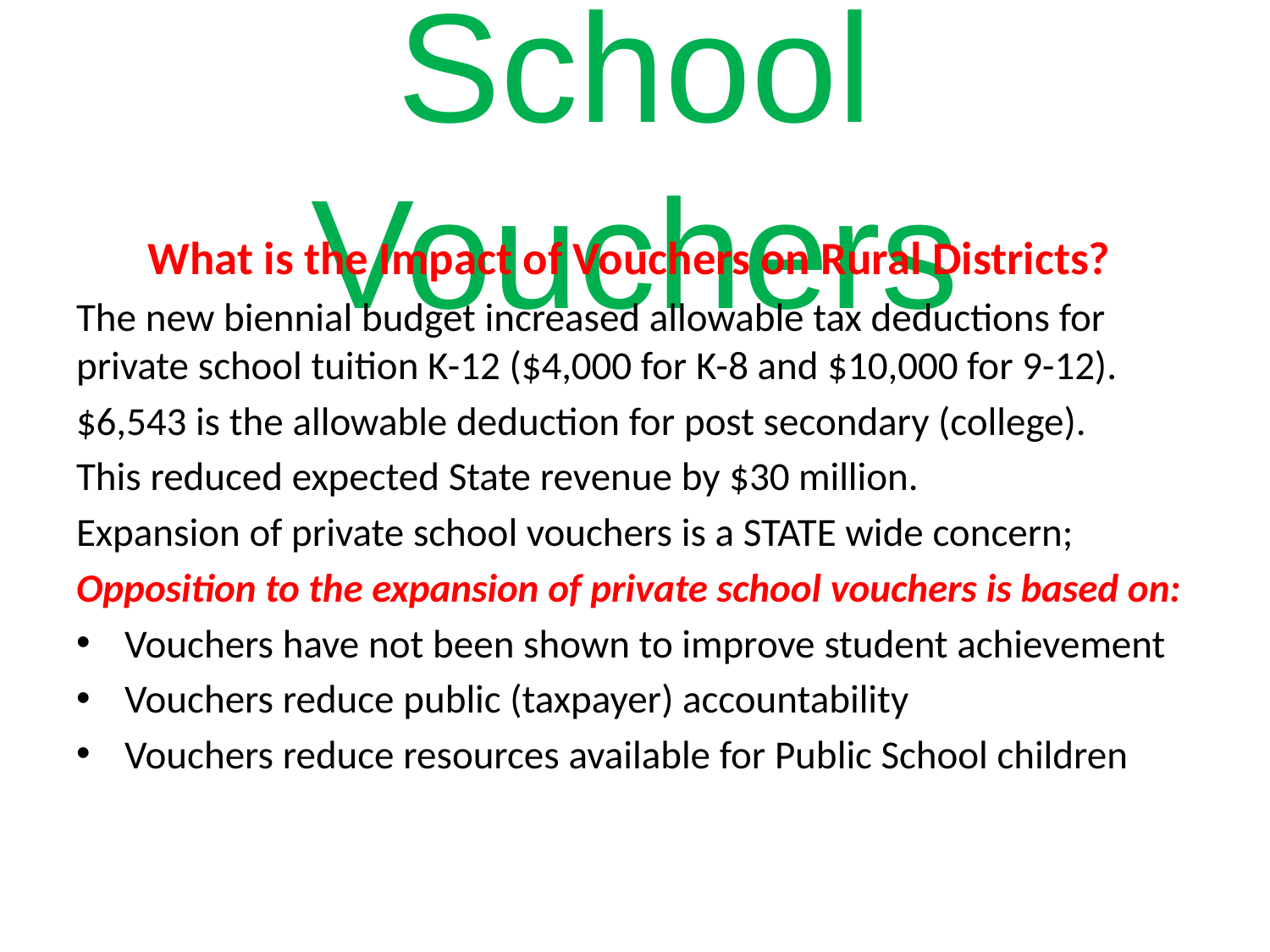

# School Vouchers
What is the Impact of Vouchers on Rural Districts?
The new biennial budget increased allowable tax deductions for private school tuition K-12 ($4,000 for K-8 and $10,000 for 9-12).
$6,543 is the allowable deduction for post secondary (college).
This reduced expected State revenue by $30 million.
Expansion of private school vouchers is a STATE wide concern;
Opposition to the expansion of private school vouchers is based on:
Vouchers have not been shown to improve student achievement
Vouchers reduce public (taxpayer) accountability
Vouchers reduce resources available for Public School children